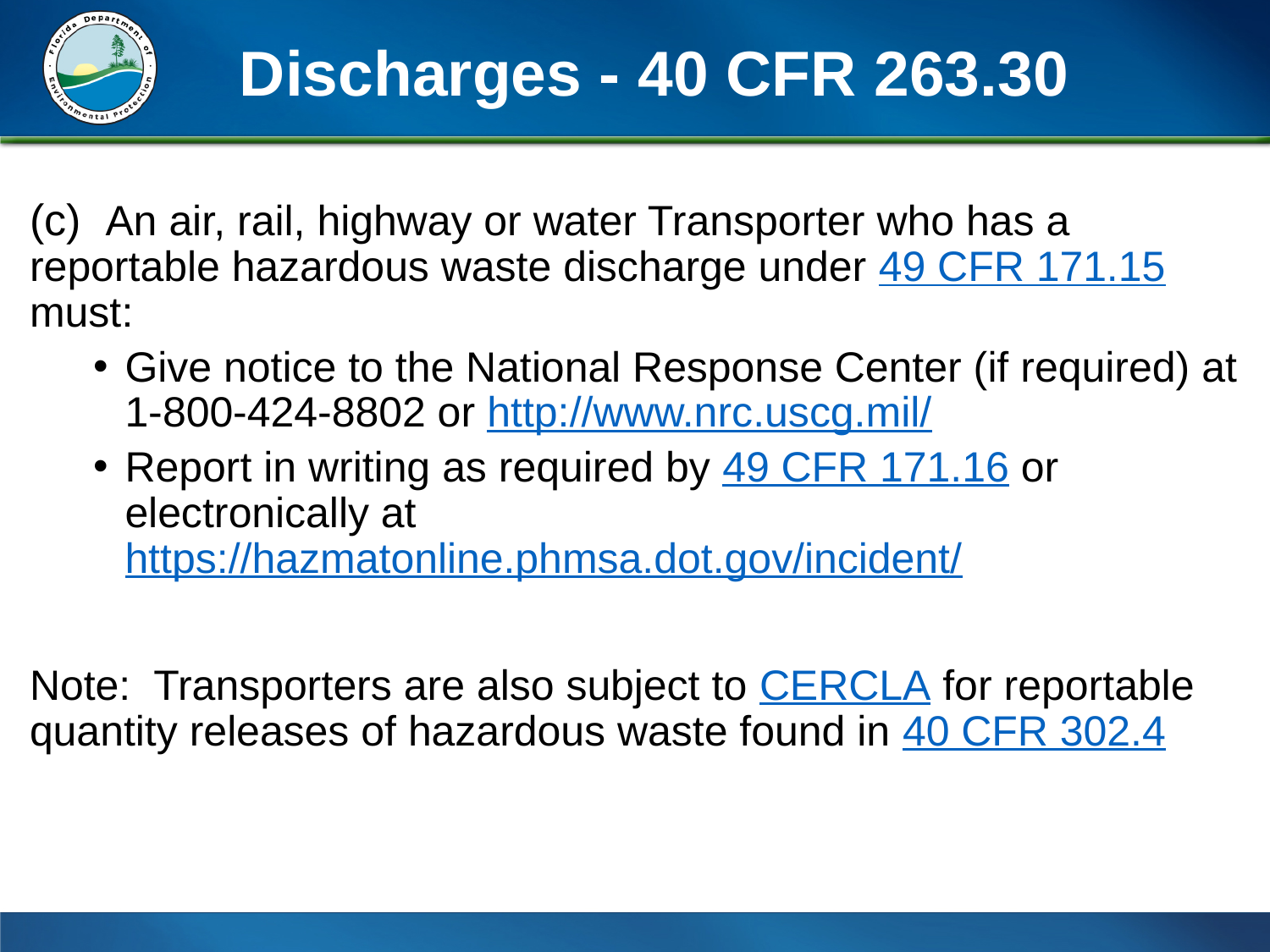

# Discharges - 40 CFR 263.30
(c)  An air, rail, highway or water Transporter who has a reportable hazardous waste discharge under 49 CFR 171.15 must:
Give notice to the National Response Center (if required) at 1-800-424-8802 or http://www.nrc.uscg.mil/
Report in writing as required by 49 CFR 171.16 or electronically at https://hazmatonline.phmsa.dot.gov/incident/

Note:  Transporters are also subject to CERCLA for reportable quantity releases of hazardous waste found in 40 CFR 302.4